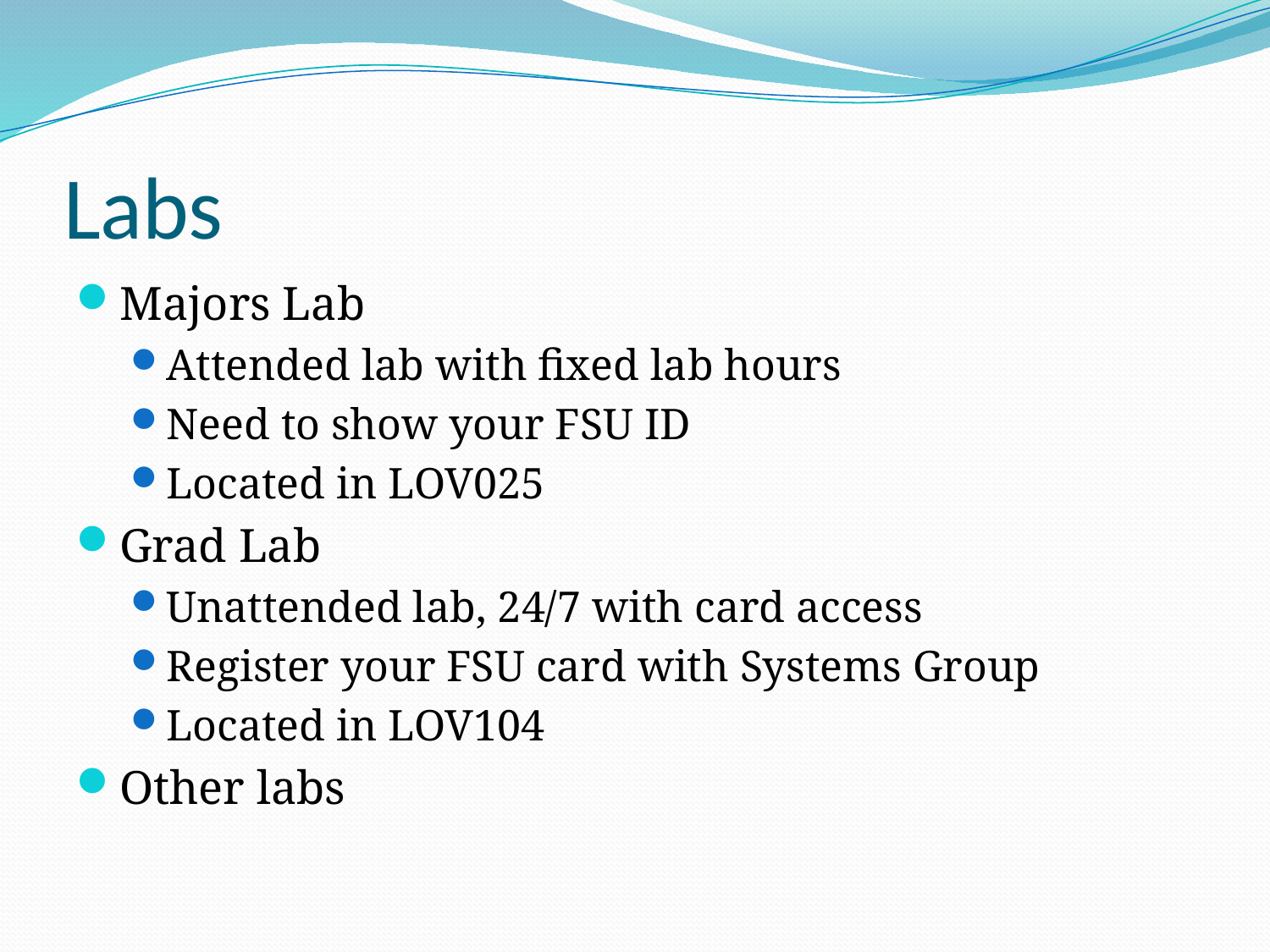

# Labs
Majors Lab
Attended lab with fixed lab hours
Need to show your FSU ID
Located in LOV025
Grad Lab
Unattended lab, 24/7 with card access
Register your FSU card with Systems Group
Located in LOV104
Other labs